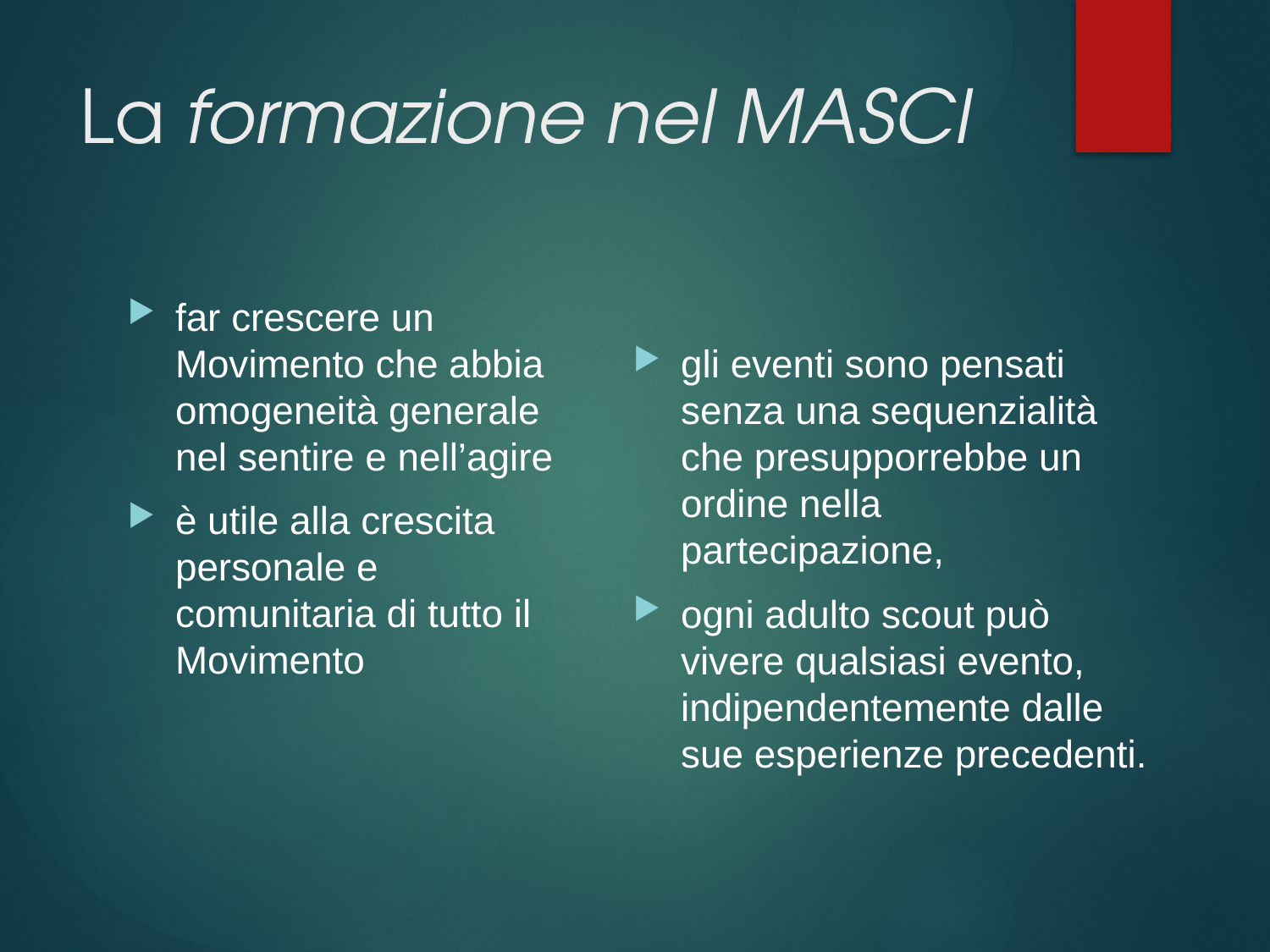

# La formazione nel MASCI
far crescere un Movimento che abbia omogeneità generale nel sentire e nell’agire
è utile alla crescita personale e comunitaria di tutto il Movimento
gli eventi sono pensati senza una sequenzialità che presupporrebbe un ordine nella partecipazione,
ogni adulto scout può vivere qualsiasi evento, indipendentemente dalle sue esperienze precedenti.